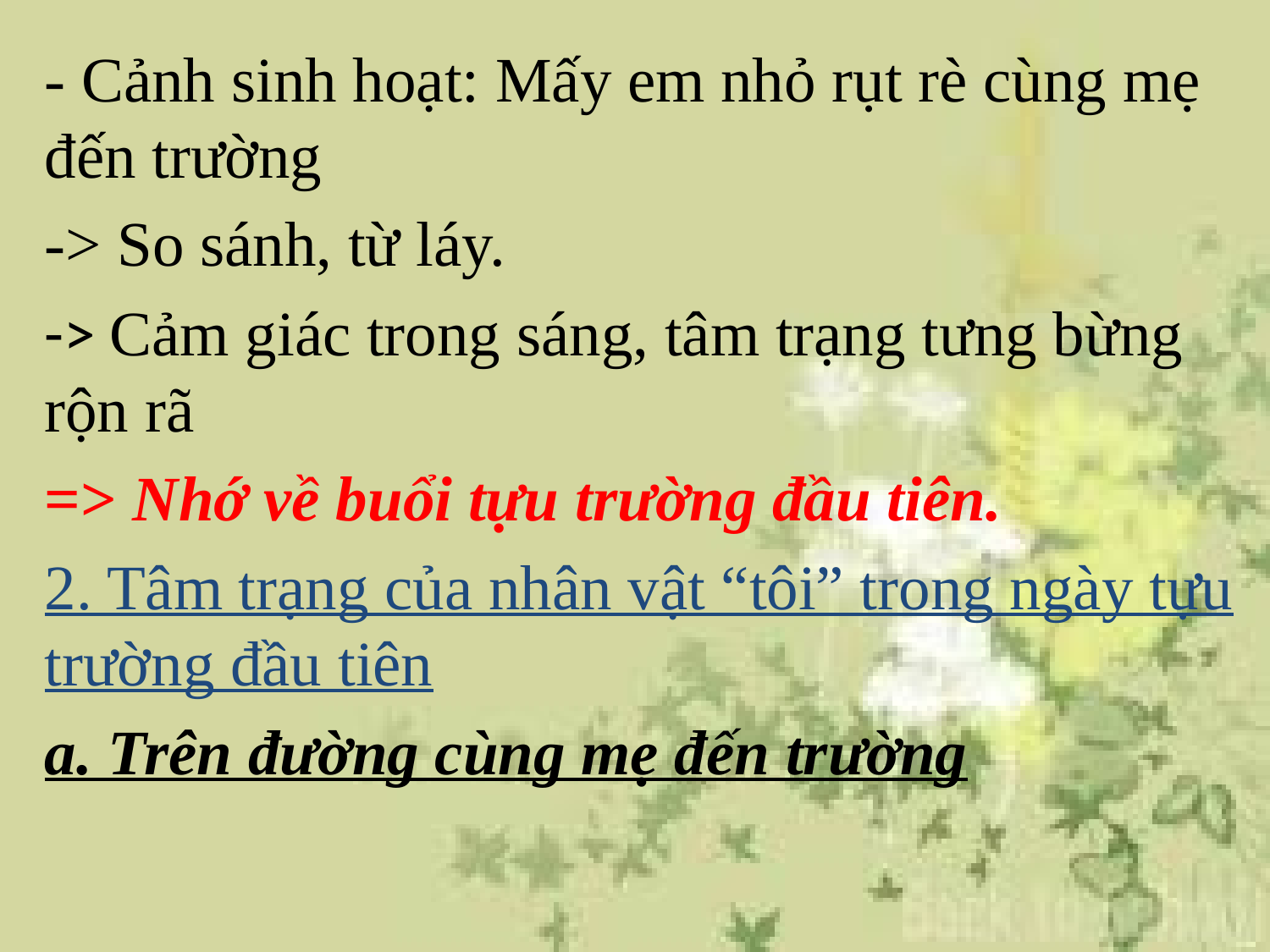

- Cảnh sinh hoạt: Mấy em nhỏ rụt rè cùng mẹ đến trường
-> So sánh, từ láy.
-> Cảm giác trong sáng, tâm trạng tưng bừng rộn rã
=> Nhớ về buổi tựu trường đầu tiên.
2. Tâm trạng của nhân vật “tôi” trong ngày tựu trường đầu tiên
a. Trên đường cùng mẹ đến trường